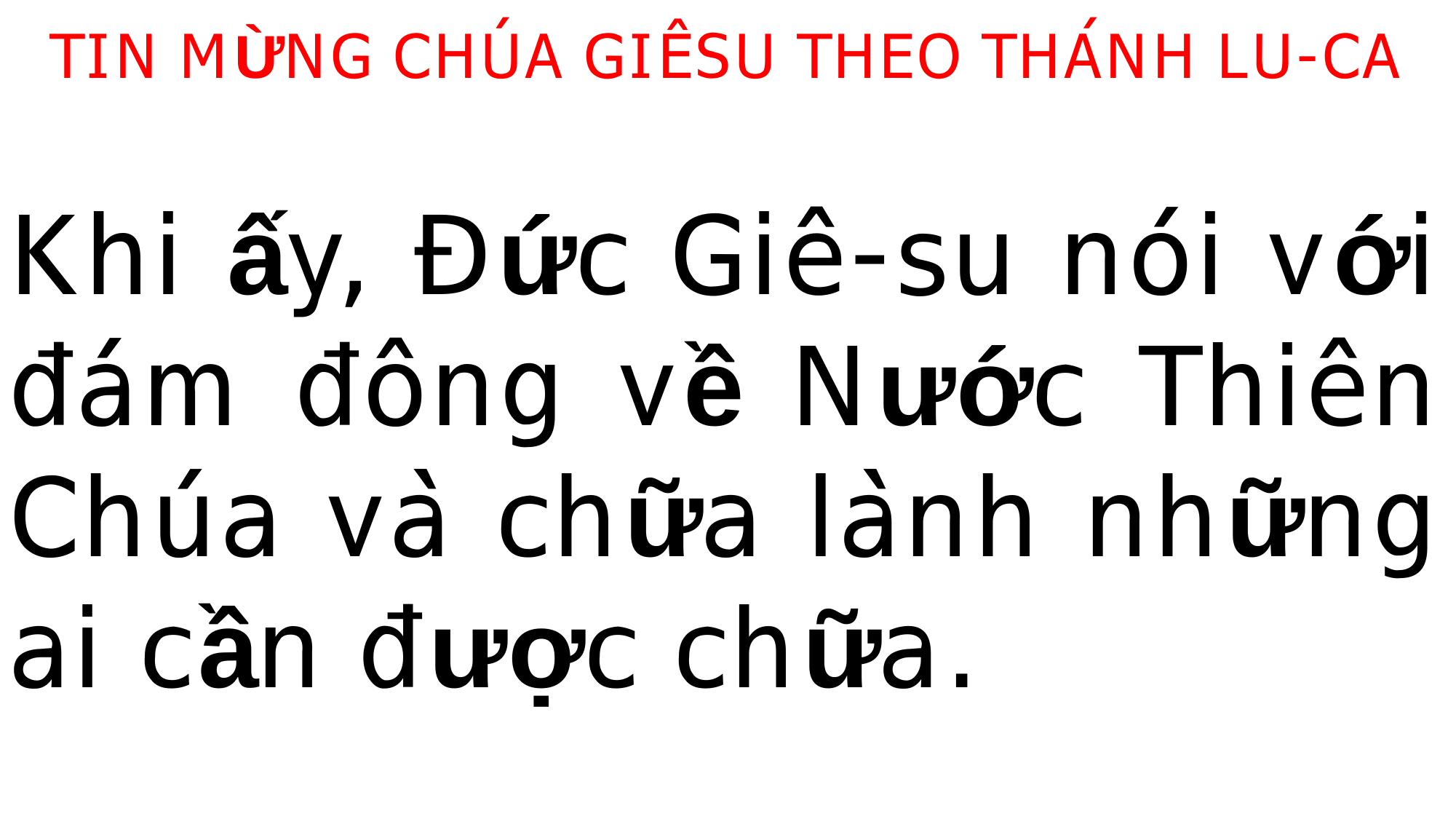

TIN MỪNG CHÚA GIÊSU THEO THÁNH LU-CA
# Khi ấy, Đức Giê-su nói với đám đông về Nước Thiên Chúa và chữa lành những ai cần được chữa.